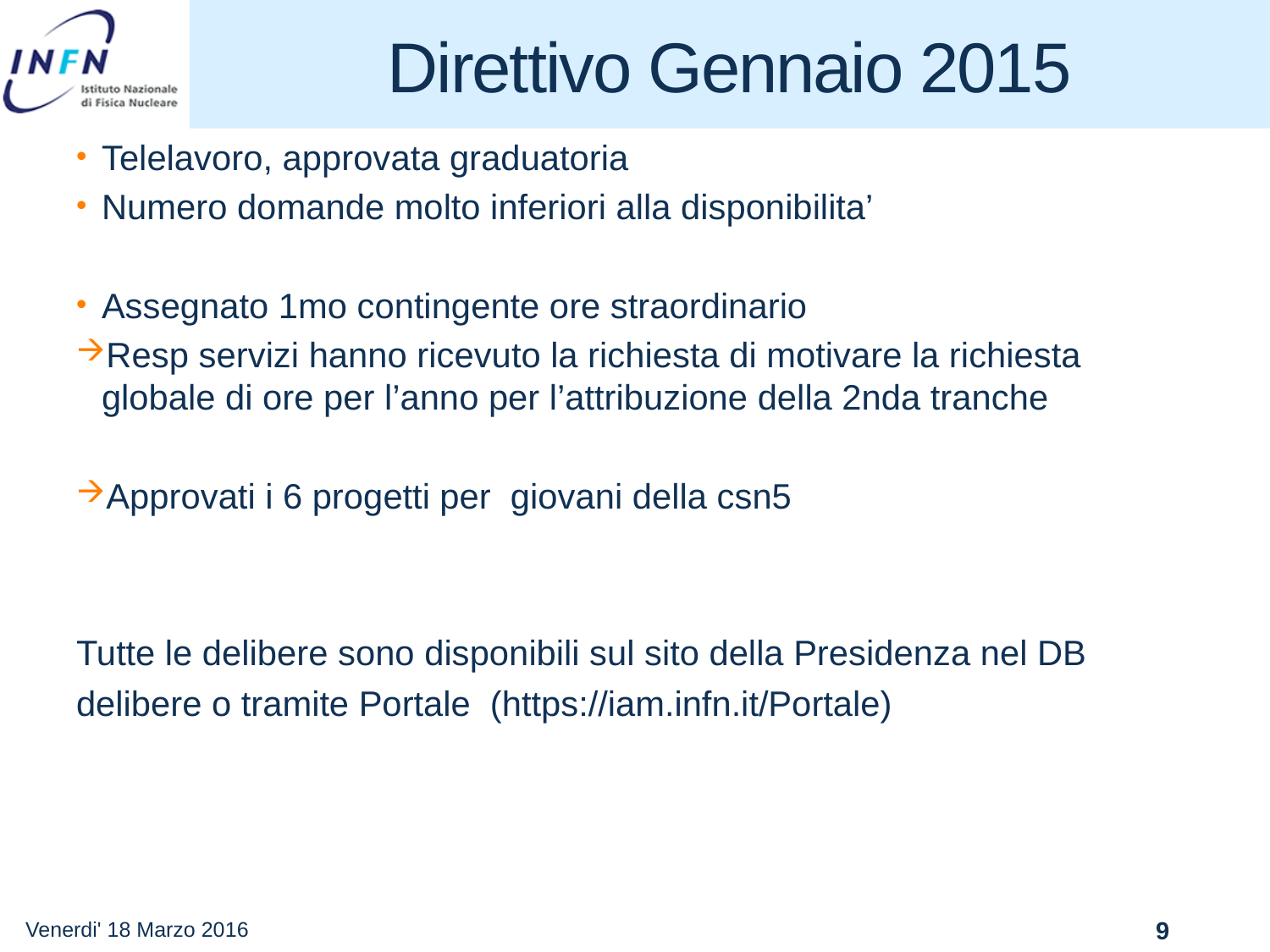

# Direttivo Gennaio 2015
Telelavoro, approvata graduatoria
Numero domande molto inferiori alla disponibilita’

Assegnato 1mo contingente ore straordinario
Resp servizi hanno ricevuto la richiesta di motivare la richiesta globale di ore per l’anno per l’attribuzione della 2nda tranche

Approvati i 6 progetti per  giovani della csn5

Tutte le delibere sono disponibili sul sito della Presidenza nel DB delibere o tramite Portale  (https://iam.infn.it/Portale)

Venerdi' 18 Marzo 2016
9